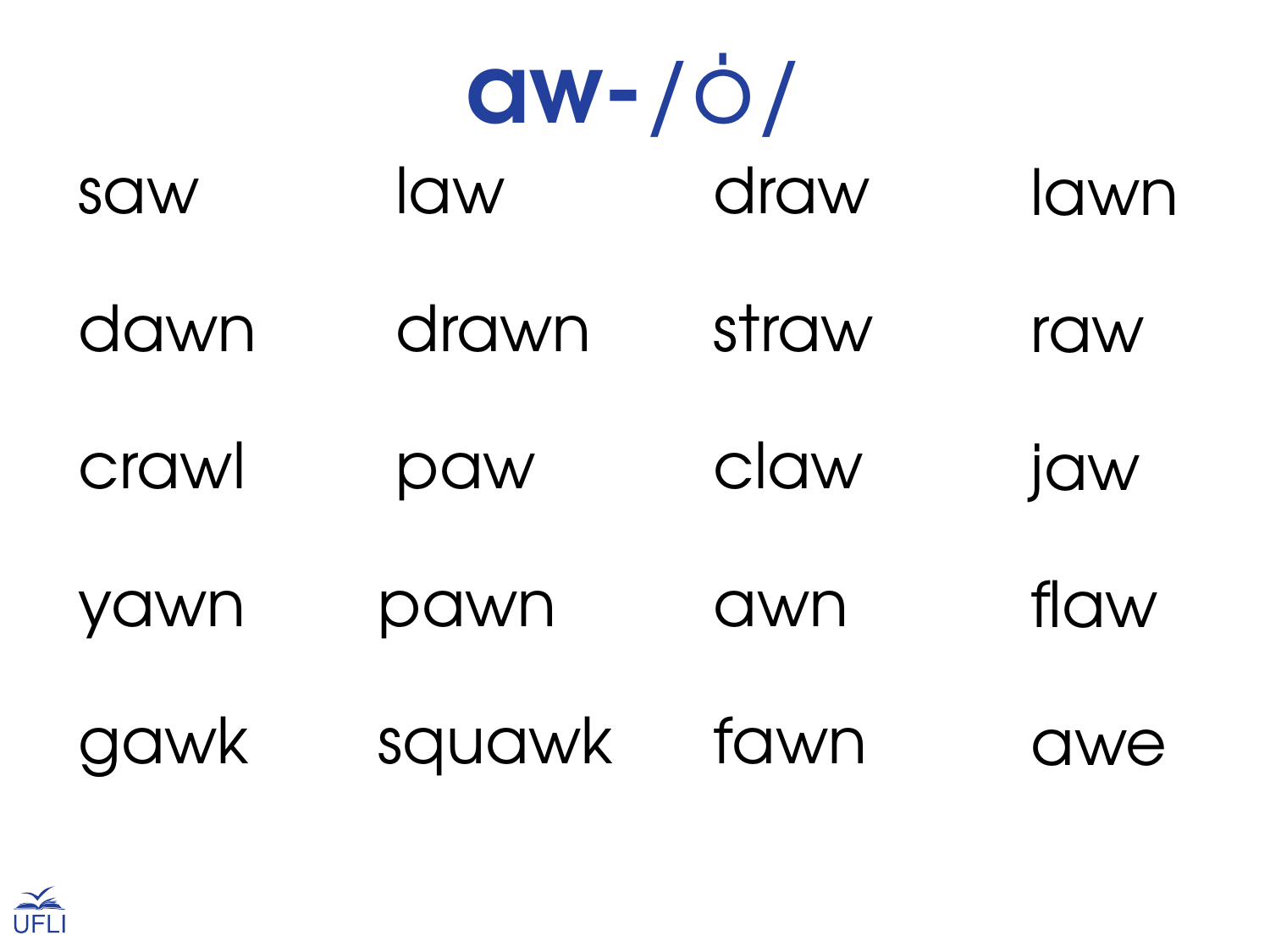

aw-/ȯ/

saw
law
draw
lawn
dawn
drawn
straw
raw
crawl
paw
claw
jaw
yawn
pawn
awn
flaw
gawk
squawk
fawn
awe